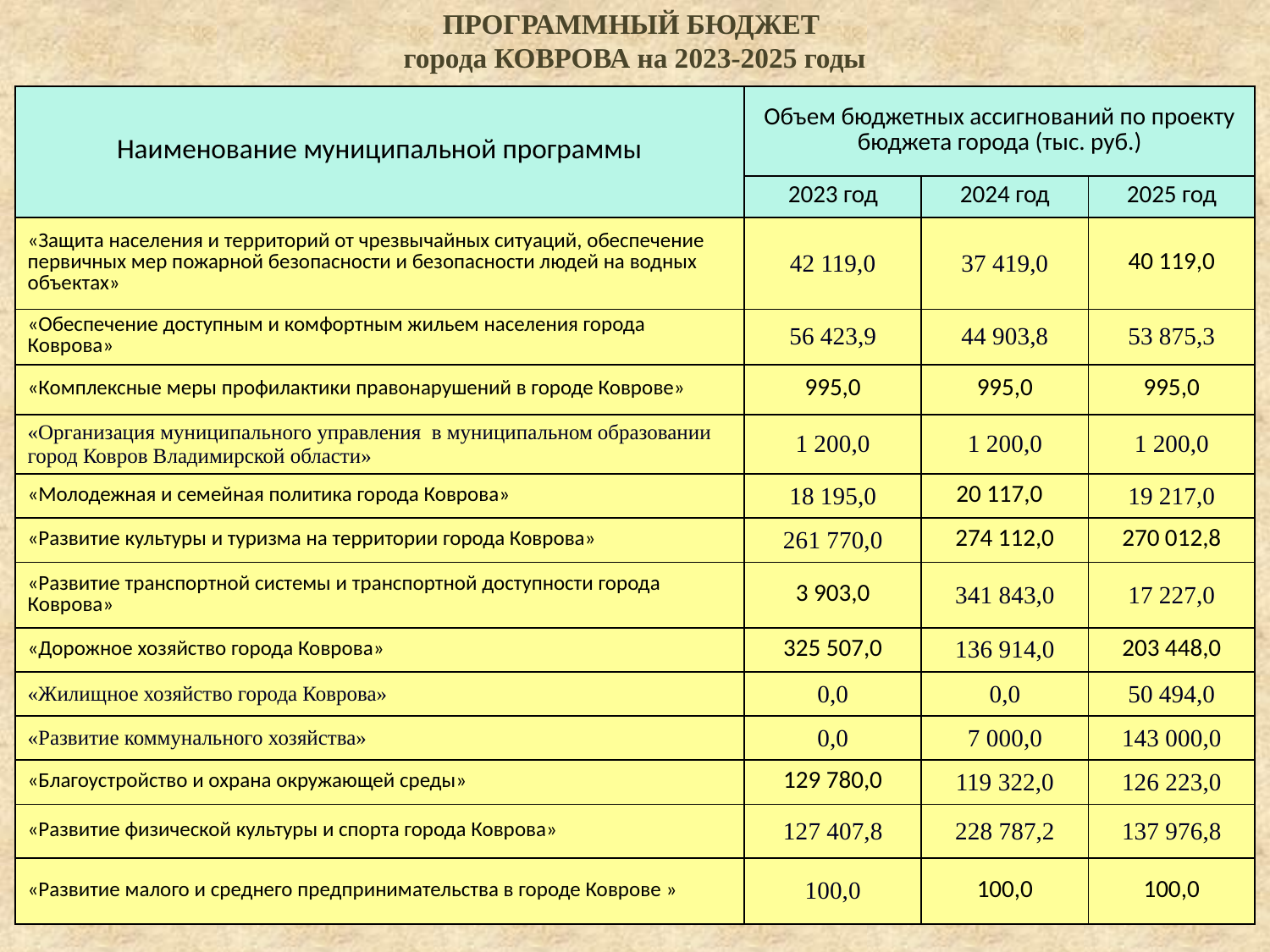

ПРОГРАММНЫЙ БЮДЖЕТ
города КОВРОВА на 2023-2025 годы
| Наименование муниципальной программы | Объем бюджетных ассигнований по проекту бюджета города (тыс. руб.) |  |  |
| --- | --- | --- | --- |
|  | 2023 год | 2024 год | 2025 год |
| «Защита населения и территорий от чрезвычайных ситуаций, обеспечение первичных мер пожарной безопасности и безопасности людей на водных объектах» | 42 119,0 | 37 419,0 | 40 119,0 |
| «Обеспечение доступным и комфортным жильем населения города Коврова» | 56 423,9 | 44 903,8 | 53 875,3 |
| «Комплексные меры профилактики правонарушений в городе Коврове» | 995,0 | 995,0 | 995,0 |
| «Организация муниципального управления в муниципальном образовании город Ковров Владимирской области» | 1 200,0 | 1 200,0 | 1 200,0 |
| «Молодежная и семейная политика города Коврова» | 18 195,0 | 20 117,0 | 19 217,0 |
| «Развитие культуры и туризма на территории города Коврова» | 261 770,0 | 274 112,0 | 270 012,8 |
| «Развитие транспортной системы и транспортной доступности города Коврова» | 3 903,0 | 341 843,0 | 17 227,0 |
| «Дорожное хозяйство города Коврова» | 325 507,0 | 136 914,0 | 203 448,0 |
| «Жилищное хозяйство города Коврова» | 0,0 | 0,0 | 50 494,0 |
| «Развитие коммунального хозяйства» | 0,0 | 7 000,0 | 143 000,0 |
| «Благоустройство и охрана окружающей среды» | 129 780,0 | 119 322,0 | 126 223,0 |
| «Развитие физической культуры и спорта города Коврова» | 127 407,8 | 228 787,2 | 137 976,8 |
| «Развитие малого и среднего предпринимательства в городе Коврове » | 100,0 | 100,0 | 100,0 |